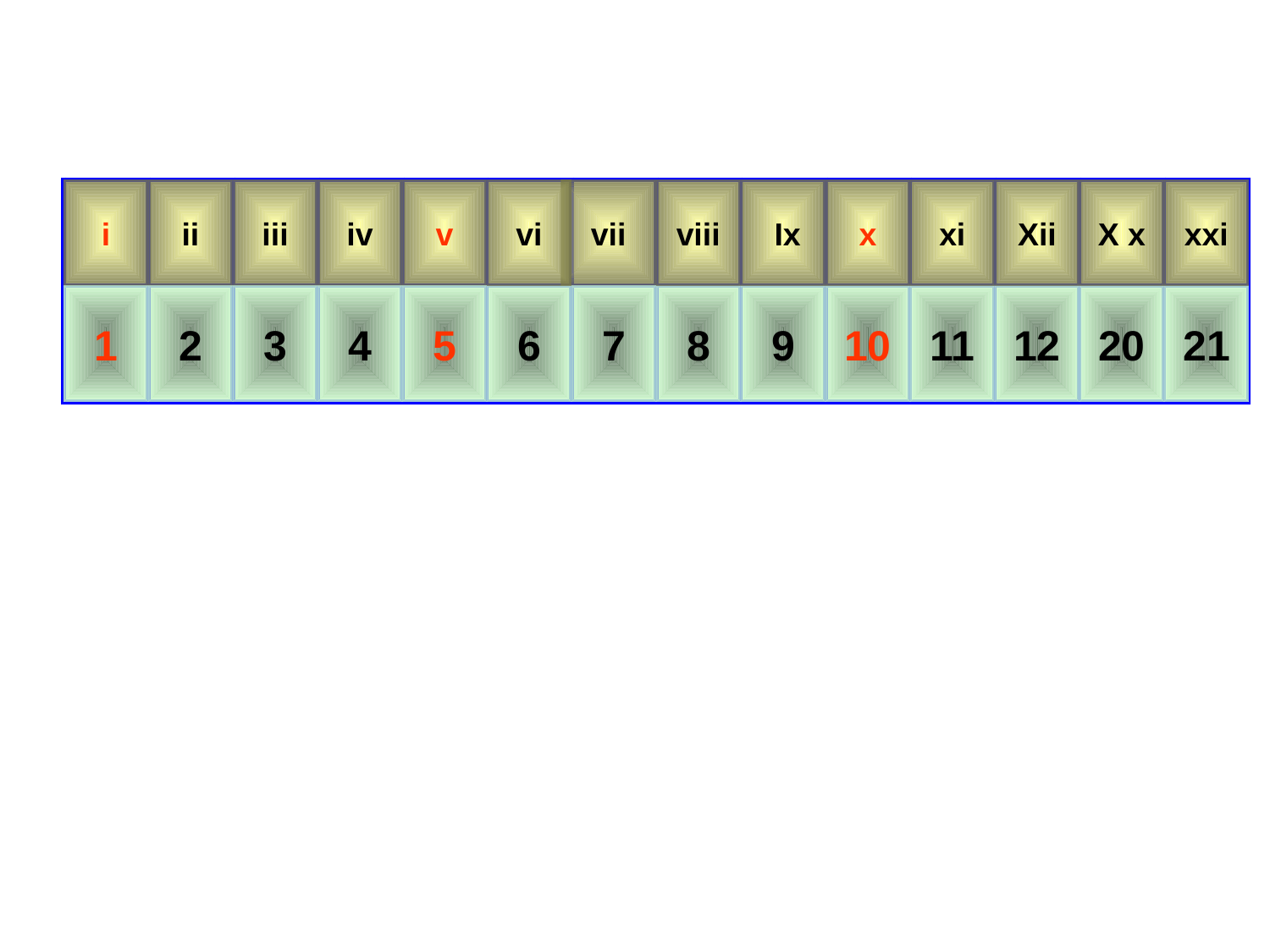

|  |  |  |  |  |  |  |  |  |  |  |  |  |  |
| --- | --- | --- | --- | --- | --- | --- | --- | --- | --- | --- | --- | --- | --- |
|  |  |  |  |  |  |  |  |  |  |  |  |  |  |
i
ii
iii
iv
v
vi
vii
viii
 Ix
x
xi
Xii
X x
xxi
1
2
3
4
5
6
7
8
9
10
11
12
20
21